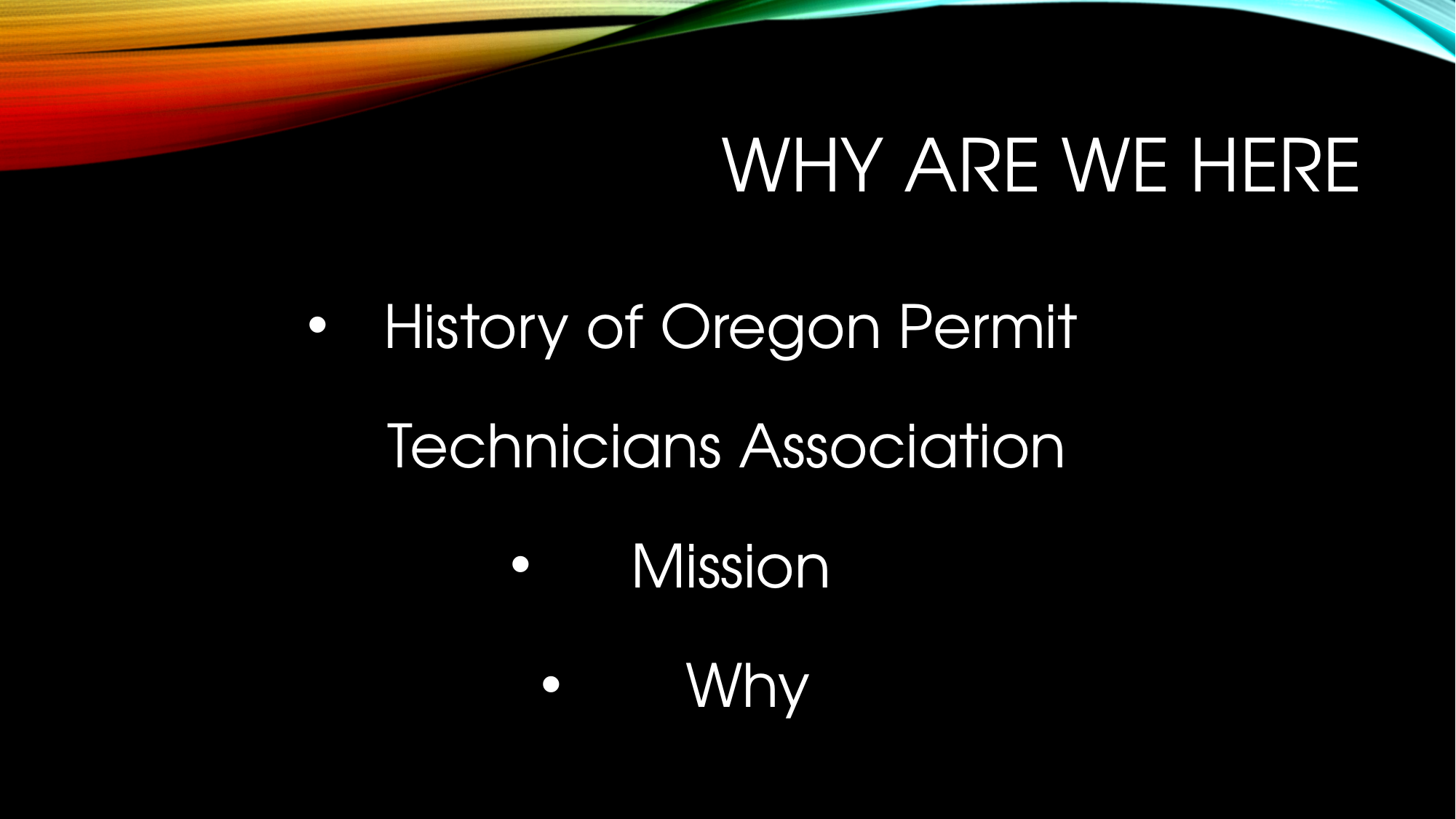

# Why are we here
History of Oregon Permit
 Technicians Association
Mission
 Why